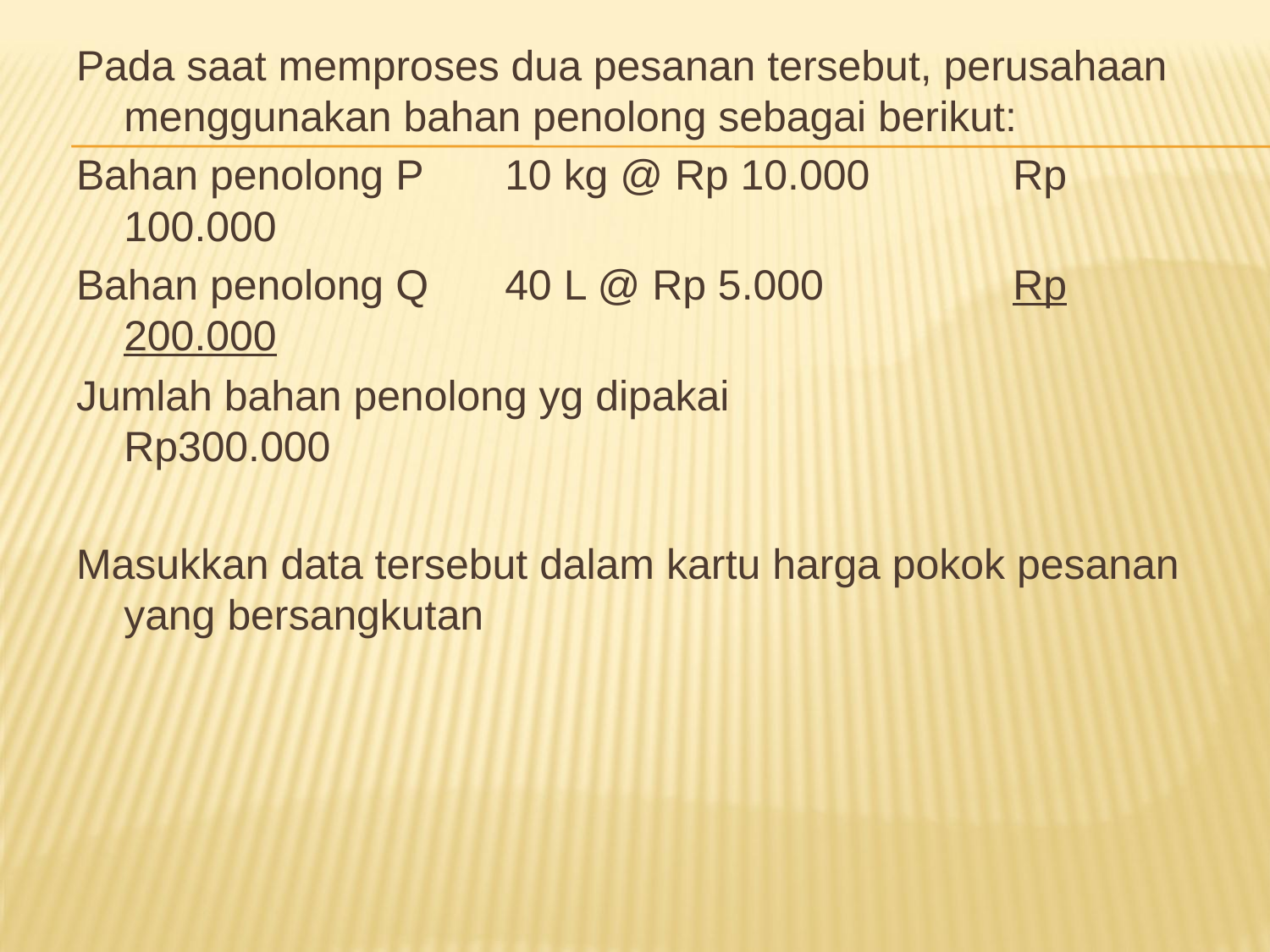

Pada saat memproses dua pesanan tersebut, perusahaan menggunakan bahan penolong sebagai berikut:
Bahan penolong P	10 kg @ Rp 10.000		Rp 100.000
Bahan penolong Q	40 L @ Rp 5.000		Rp 200.000
Jumlah bahan penolong yg dipakai			Rp300.000

Masukkan data tersebut dalam kartu harga pokok pesanan yang bersangkutan